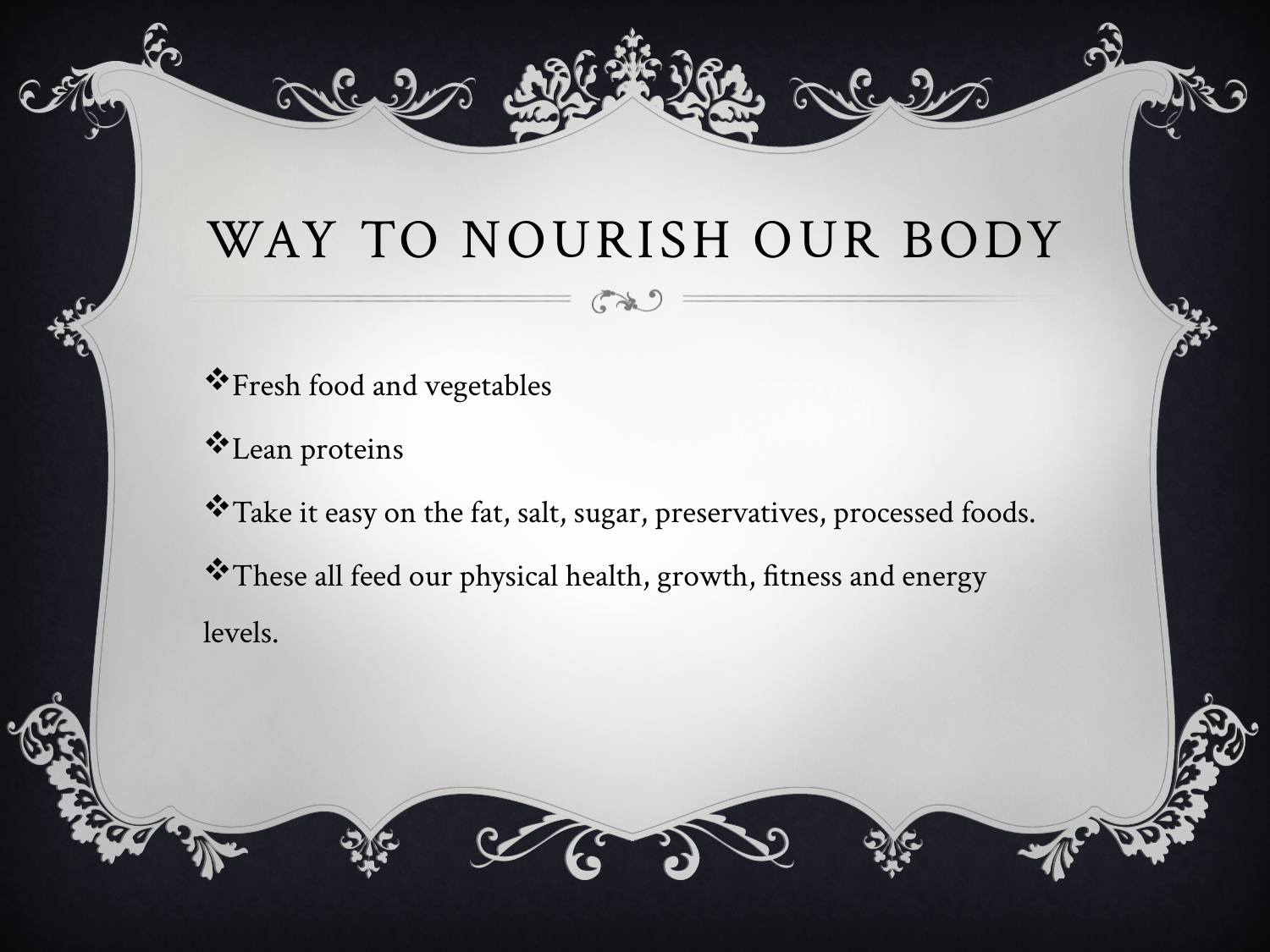

# Way to Nourish our Body
Fresh food and vegetables
Lean proteins
Take it easy on the fat, salt, sugar, preservatives, processed foods.
These all feed our physical health, growth, fitness and energy levels.